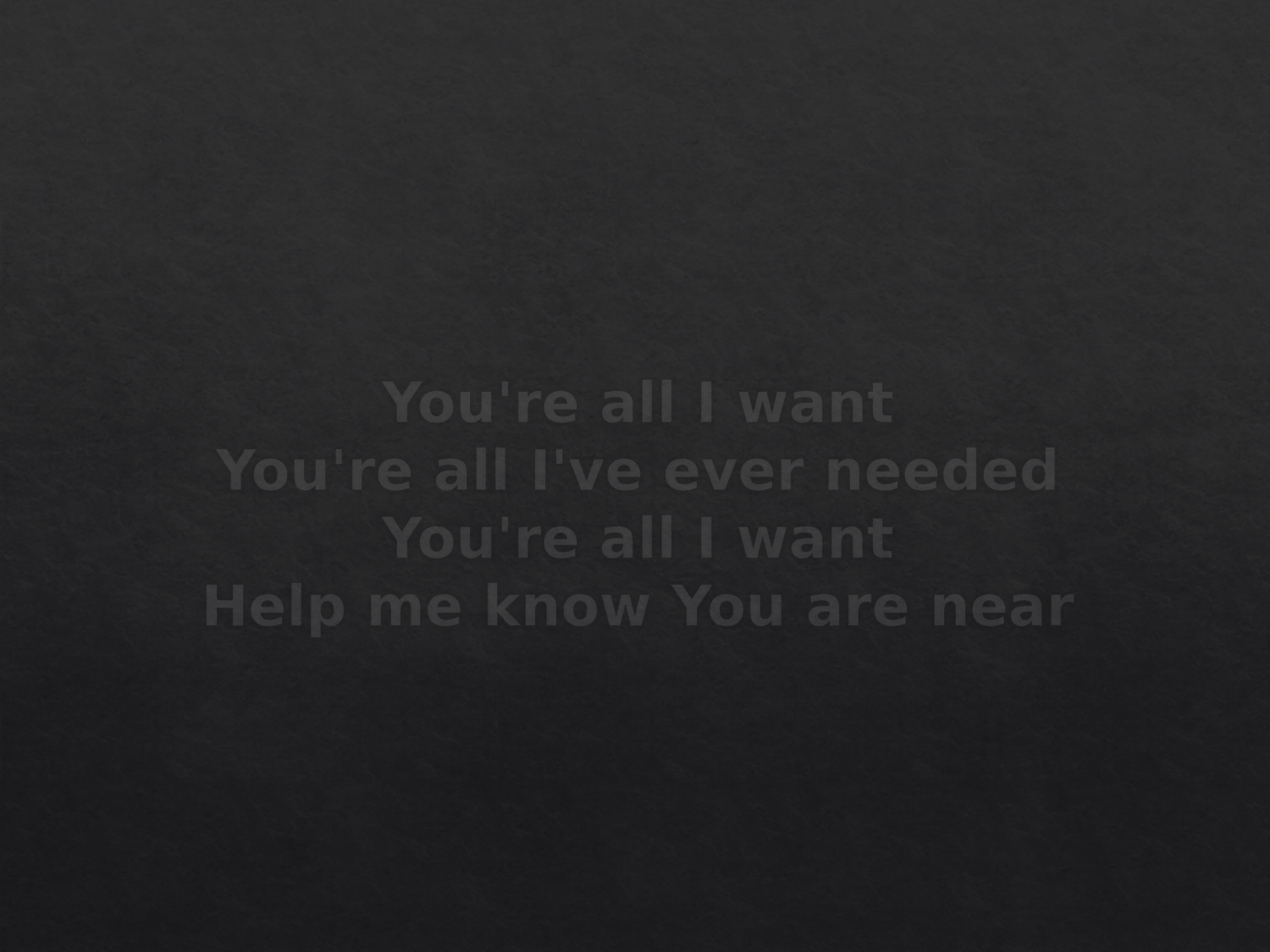

# You're all I want You're all I've ever needed You're all I want Help me know You are near